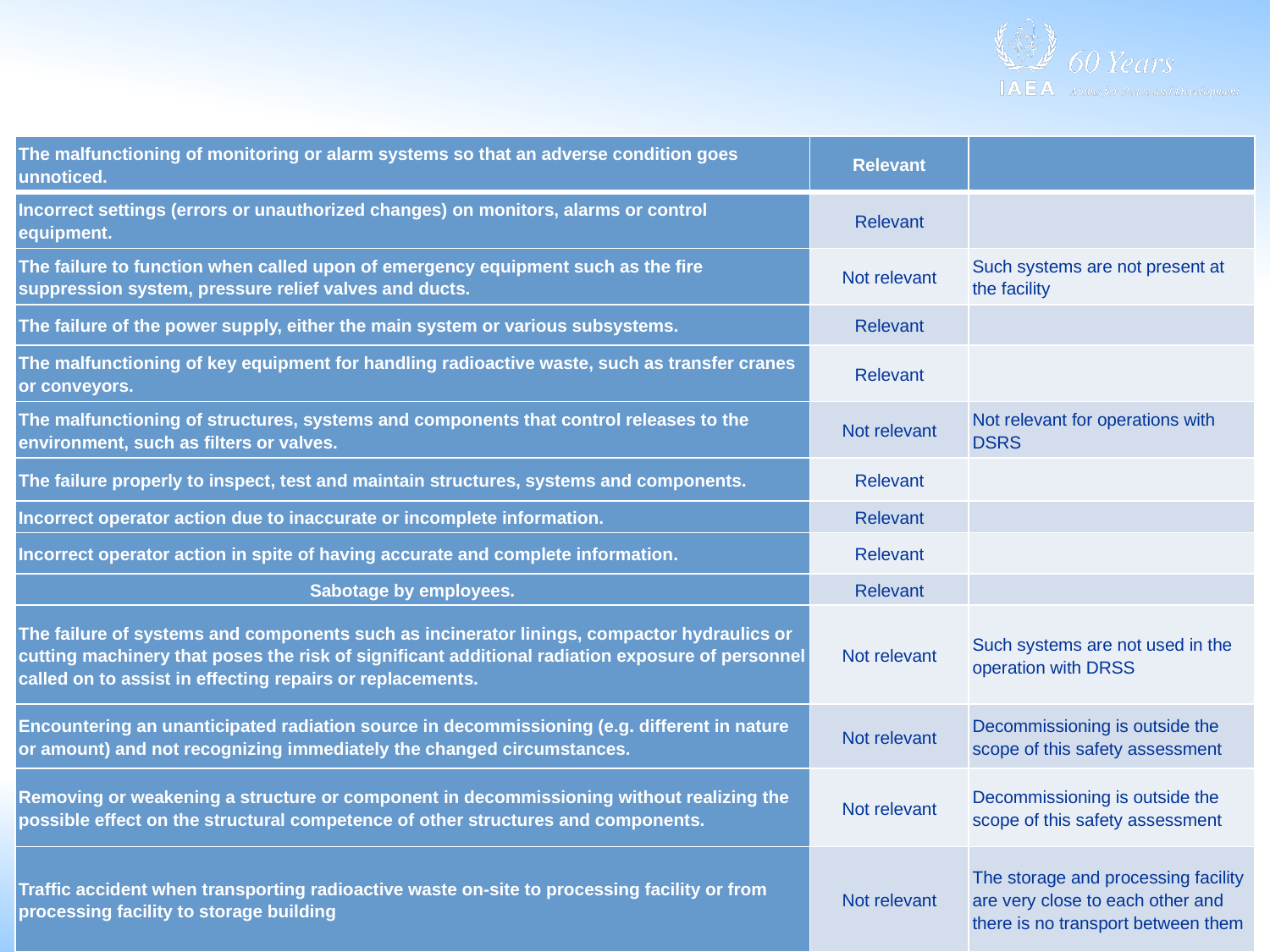

#
| The malfunctioning of monitoring or alarm systems so that an adverse condition goes unnoticed. | Relevant |  |
| --- | --- | --- |
| Incorrect settings (errors or unauthorized changes) on monitors, alarms or control equipment. | Relevant |  |
| The failure to function when called upon of emergency equipment such as the fire suppression system, pressure relief valves and ducts. | Not relevant | Such systems are not present at the facility |
| The failure of the power supply, either the main system or various subsystems. | Relevant |  |
| The malfunctioning of key equipment for handling radioactive waste, such as transfer cranes or conveyors. | Relevant |  |
| The malfunctioning of structures, systems and components that control releases to the environment, such as filters or valves. | Not relevant | Not relevant for operations with DSRS |
| The failure properly to inspect, test and maintain structures, systems and components. | Relevant |  |
| Incorrect operator action due to inaccurate or incomplete information. | Relevant |  |
| Incorrect operator action in spite of having accurate and complete information. | Relevant |  |
| Sabotage by employees. | Relevant |  |
| The failure of systems and components such as incinerator linings, compactor hydraulics or cutting machinery that poses the risk of significant additional radiation exposure of personnel called on to assist in effecting repairs or replacements. | Not relevant | Such systems are not used in the operation with DRSS |
| Encountering an unanticipated radiation source in decommissioning (e.g. different in nature or amount) and not recognizing immediately the changed circumstances. | Not relevant | Decommissioning is outside the scope of this safety assessment |
| Removing or weakening a structure or component in decommissioning without realizing the possible effect on the structural competence of other structures and components. | Not relevant | Decommissioning is outside the scope of this safety assessment |
| Traffic accident when transporting radioactive waste on-site to processing facility or from processing facility to storage building | Not relevant | The storage and processing facility are very close to each other and there is no transport between them |
40